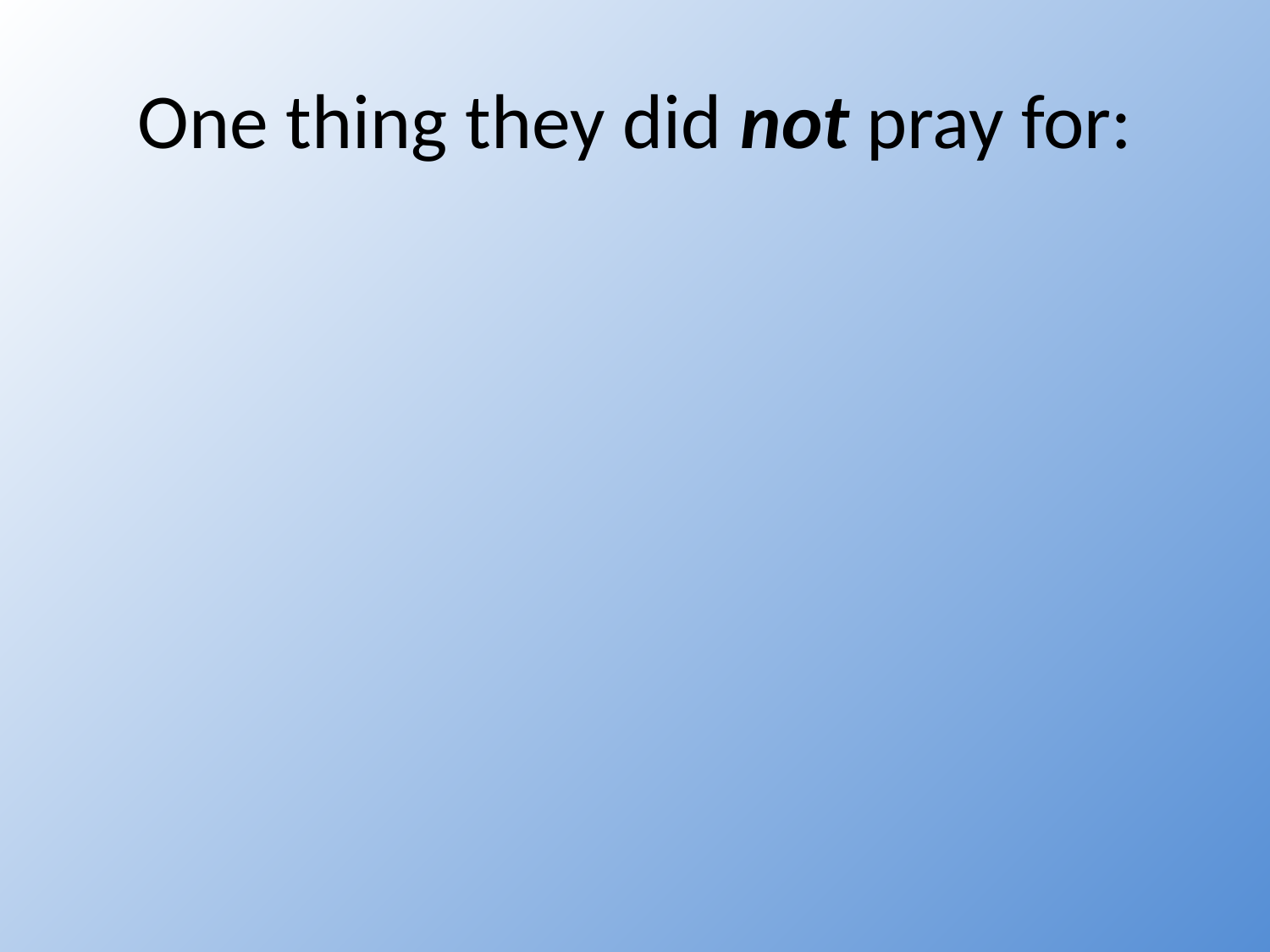

# One thing they did not pray for: